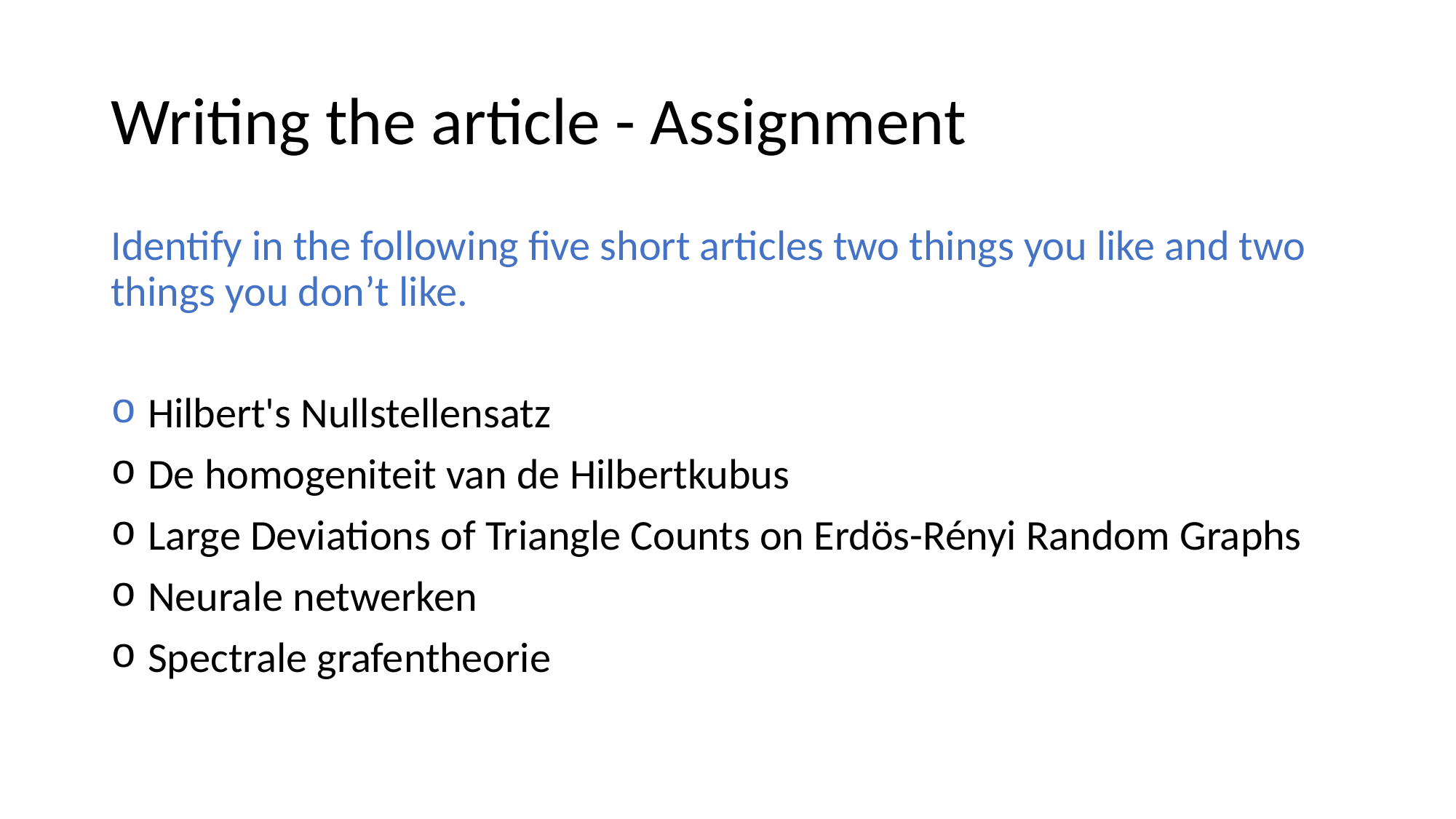

# Writing the article - Assignment
Identify in the following five short articles two things you like and two things you don’t like.

 Hilbert's Nullstellensatz
 De homogeniteit van de Hilbertkubus
 Large Deviations of Triangle Counts on Erdös-Rényi Random Graphs
 Neurale netwerken
 Spectrale grafentheorie